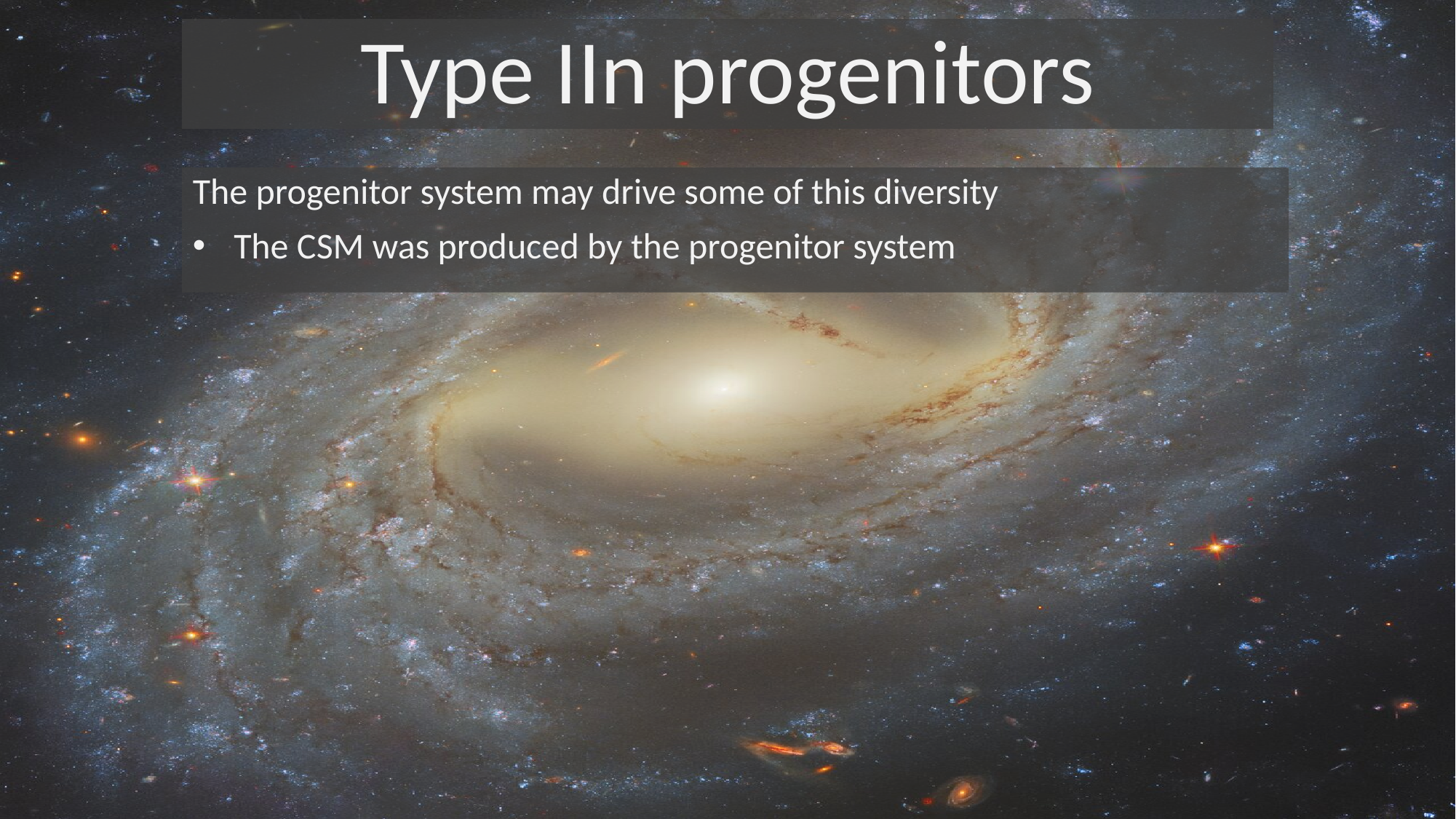

# Type IIn progenitors
The progenitor system may drive some of this diversity
The CSM was produced by the progenitor system